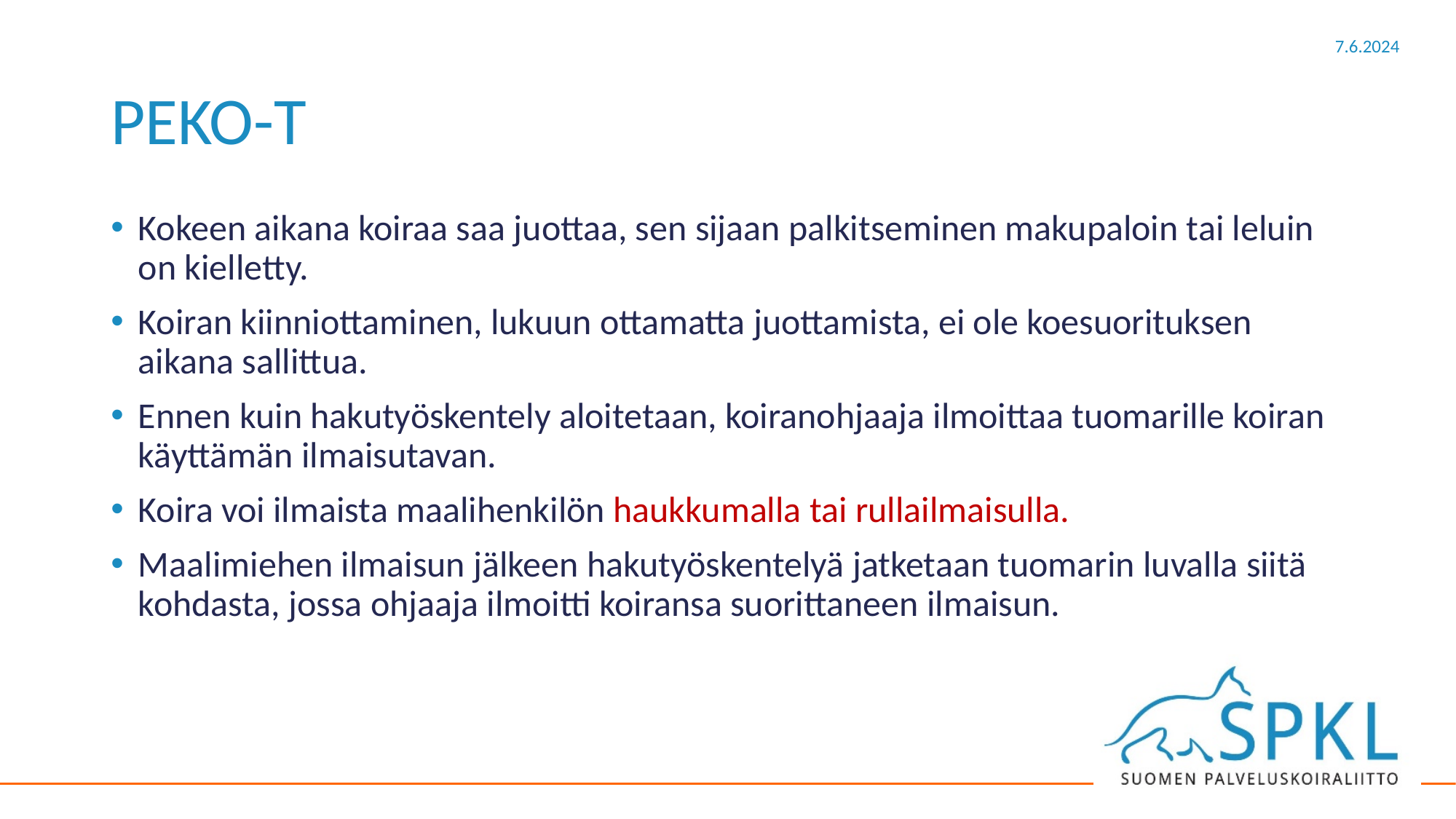

# PEKO-T
Kokeen aikana koiraa saa juottaa, sen sijaan palkitseminen makupaloin tai leluin on kielletty.
Koiran kiinniottaminen, lukuun ottamatta juottamista, ei ole koesuorituksen aikana sallittua.
Ennen kuin hakutyöskentely aloitetaan, koiranohjaaja ilmoittaa tuomarille koiran käyttämän ilmaisutavan.
Koira voi ilmaista maalihenkilön haukkumalla tai rullailmaisulla.
Maalimiehen ilmaisun jälkeen hakutyöskentelyä jatketaan tuomarin luvalla siitä kohdasta, jossa ohjaaja ilmoitti koiransa suorittaneen ilmaisun.